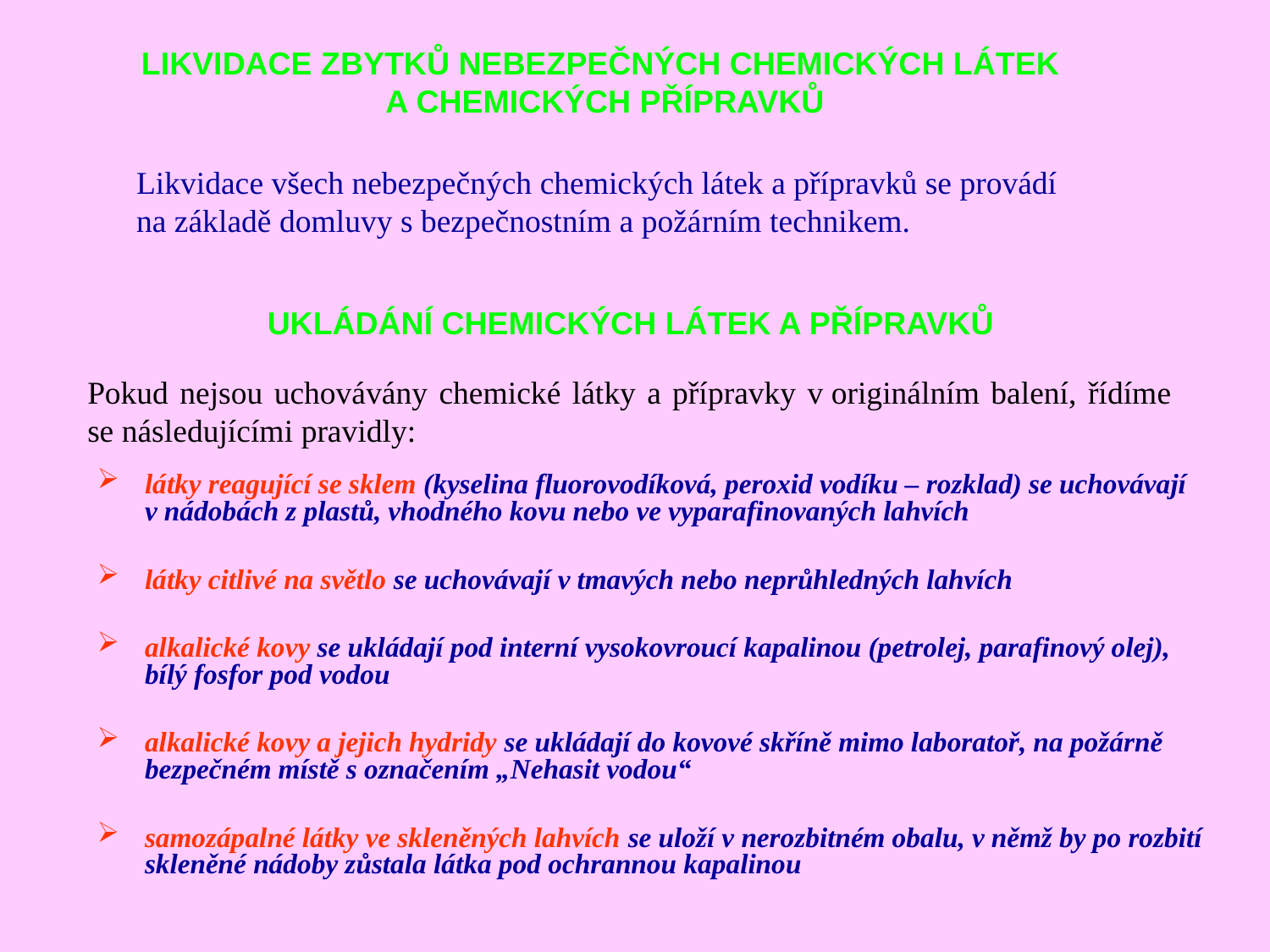

LIKVIDACE ZBYTKŮ NEBEZPEČNÝCH CHEMICKÝCH LÁTEK
A CHEMICKÝCH PŘÍPRAVKŮ
Likvidace všech nebezpečných chemických látek a přípravků se provádí
na základě domluvy s bezpečnostním a požárním technikem.
UKLÁDÁNÍ CHEMICKÝCH LÁTEK A PŘÍPRAVKŮ
Pokud nejsou uchovávány chemické látky a přípravky v originálním balení, řídíme se následujícími pravidly:
látky reagující se sklem (kyselina fluorovodíková, peroxid vodíku – rozklad) se uchovávají v nádobách z plastů, vhodného kovu nebo ve vyparafinovaných lahvích

látky citlivé na světlo se uchovávají v tmavých nebo neprůhledných lahvích

alkalické kovy se ukládají pod interní vysokovroucí kapalinou (petrolej, parafinový olej), bílý fosfor pod vodou

alkalické kovy a jejich hydridy se ukládají do kovové skříně mimo laboratoř, na požárně bezpečném místě s označením „Nehasit vodou“

samozápalné látky ve skleněných lahvích se uloží v nerozbitném obalu, v němž by po rozbití skleněné nádoby zůstala látka pod ochrannou kapalinou